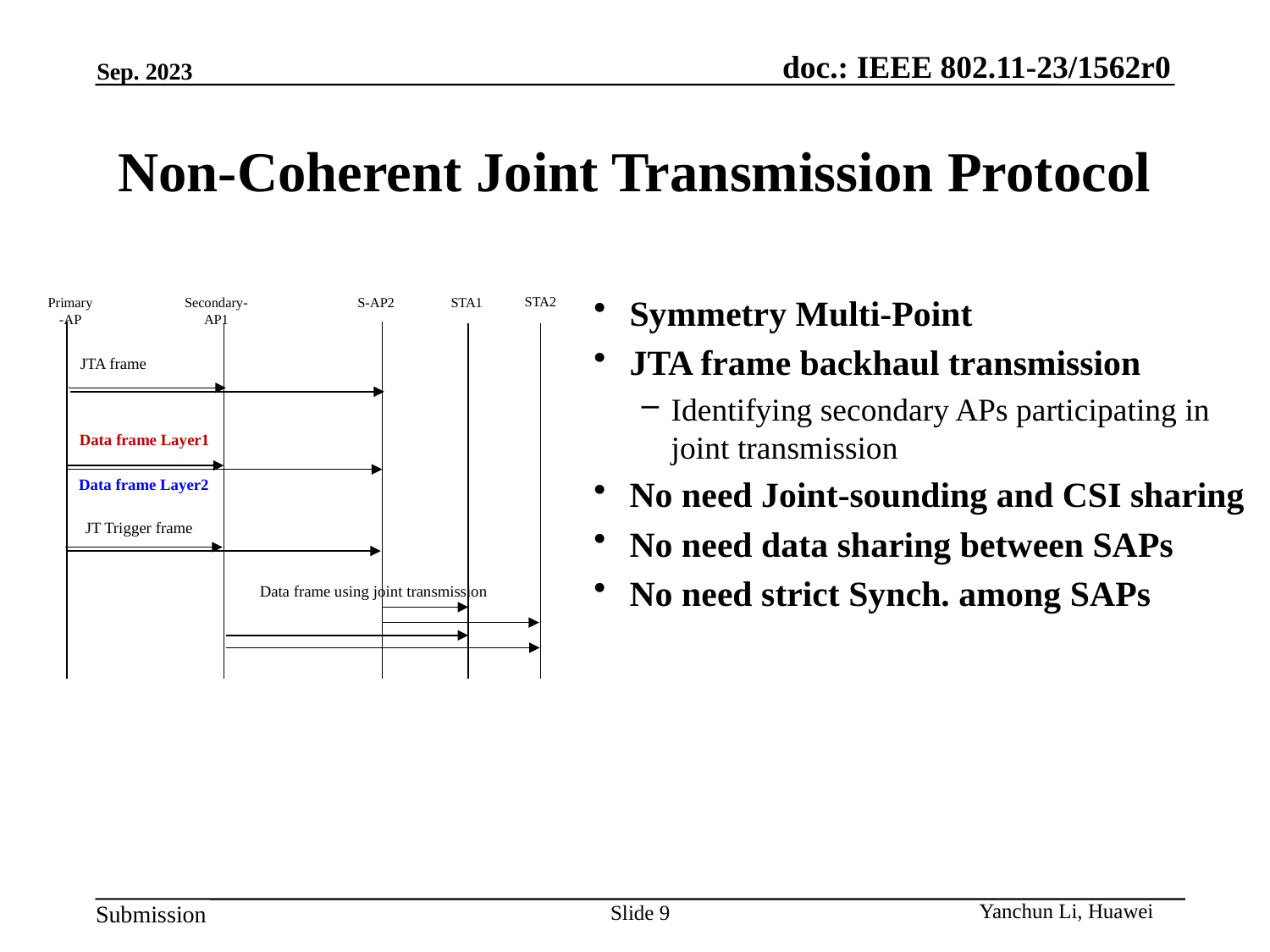

Sep. 2023
# Non-Coherent Joint Transmission Protocol
Symmetry Multi-Point
JTA frame backhaul transmission
Identifying secondary APs participating in joint transmission
No need Joint-sounding and CSI sharing
No need data sharing between SAPs
No need strict Synch. among SAPs

STA2
Primary-AP
Secondary-AP1
S-AP2
JTA frame
Data frame Layer1
JT Trigger frame
Data frame using joint transmission
STA1
Data frame Layer2
Slide 9